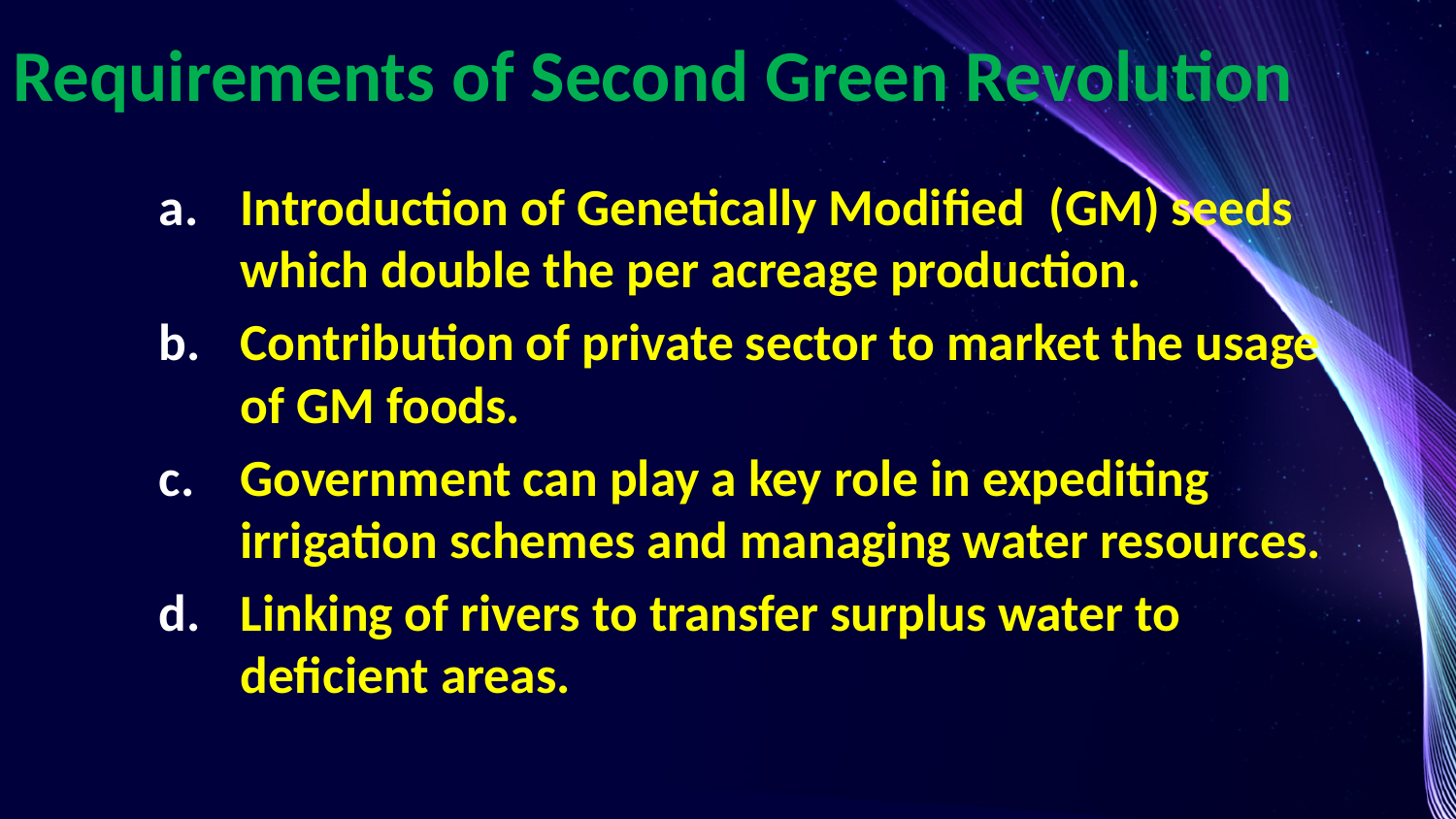

# Requirements of Second Green Revolution
Introduction of Genetically Modified  (GM) seeds which double the per acreage production.
Contribution of private sector to market the usage of GM foods.
Government can play a key role in expediting irrigation schemes and managing water resources.
Linking of rivers to transfer surplus water to deficient areas.